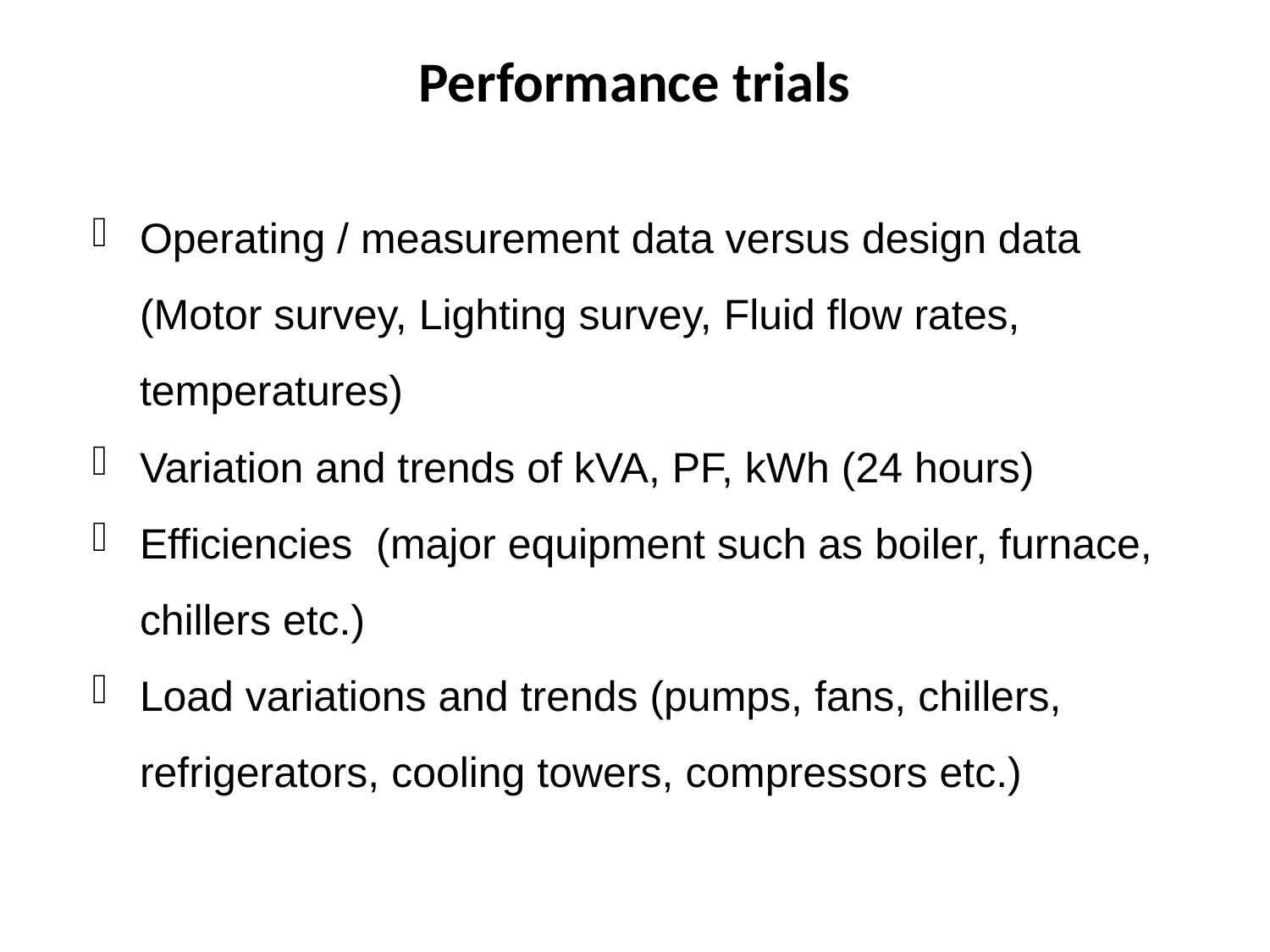

# Performance trials
Operating / measurement data versus design data (Motor survey, Lighting survey, Fluid flow rates, temperatures)
Variation and trends of kVA, PF, kWh (24 hours)
Efficiencies  (major equipment such as boiler, furnace, chillers etc.)
Load variations and trends (pumps, fans, chillers, refrigerators, cooling towers, compressors etc.)